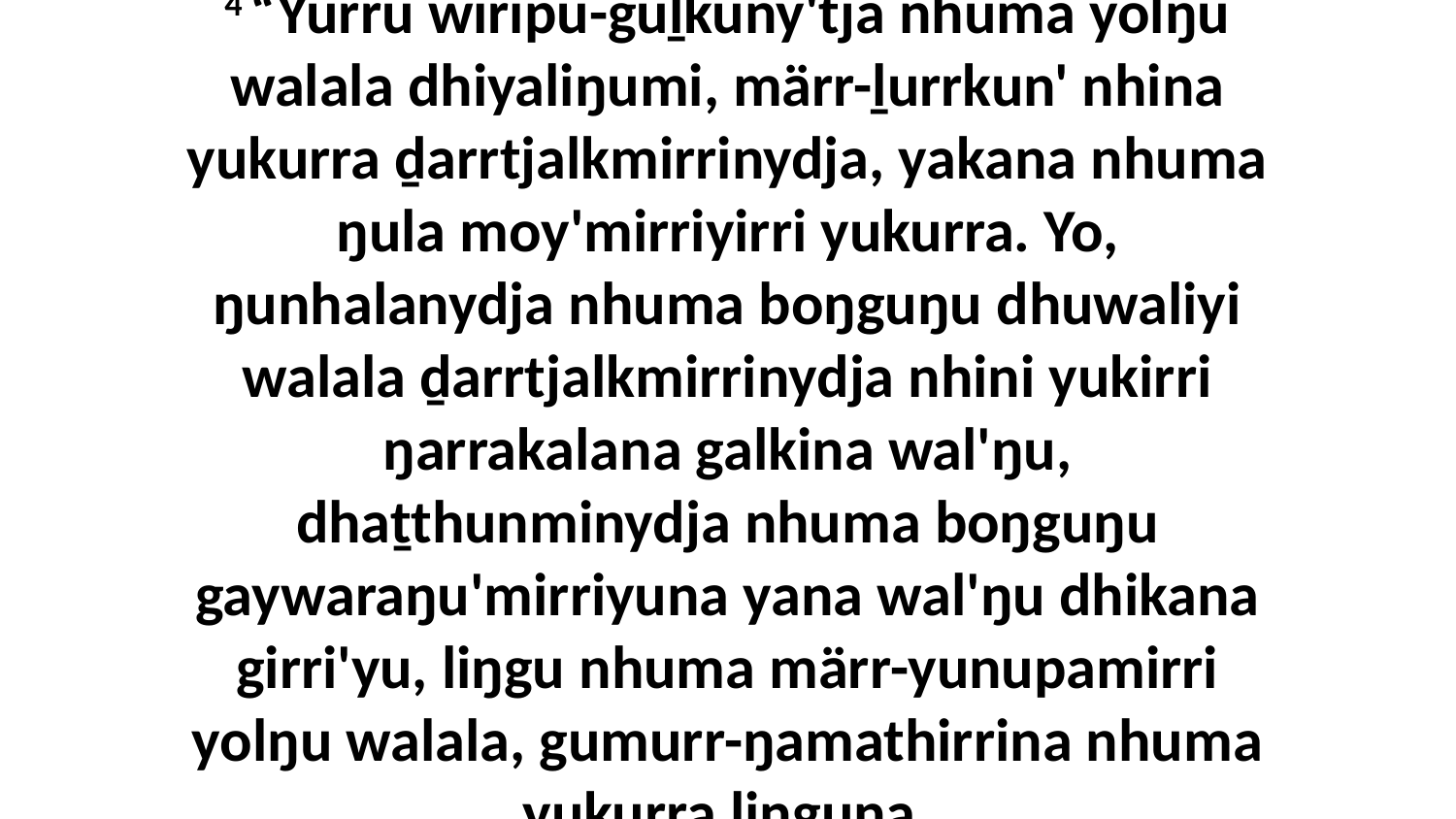

4 “Yurru wiripu-guḻkuny'tja nhuma yolŋu walala dhiyaliŋumi, märr-ḻurrkun' nhina yukurra ḏarrtjalkmirrinydja, yakana nhuma ŋula moy'mirriyirri yukurra. Yo, ŋunhalanydja nhuma boŋguŋu dhuwaliyi walala ḏarrtjalkmirrinydja nhini yukirri ŋarrakalana galkina wal'ŋu, dhaṯthunminydja nhuma boŋguŋu gaywaraŋu'mirriyuna yana wal'ŋu dhikana girri'yu, liŋgu nhuma märr-yunupamirri yolŋu walala, gumurr-ŋamathirrina nhuma yukurra liŋguna.